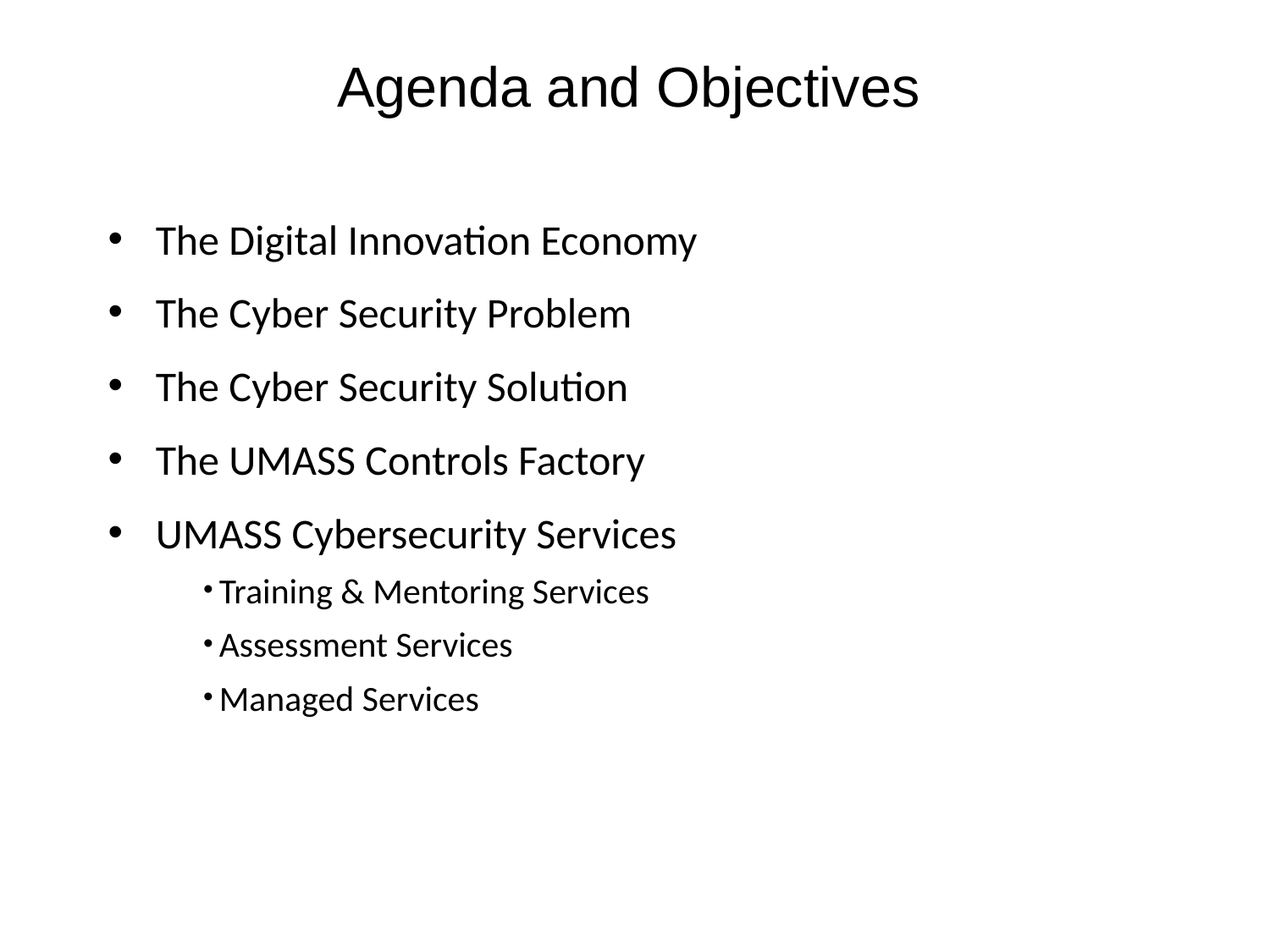

# Agenda and Objectives
The Digital Innovation Economy
The Cyber Security Problem
The Cyber Security Solution
The UMASS Controls Factory
UMASS Cybersecurity Services
Training & Mentoring Services
Assessment Services
Managed Services